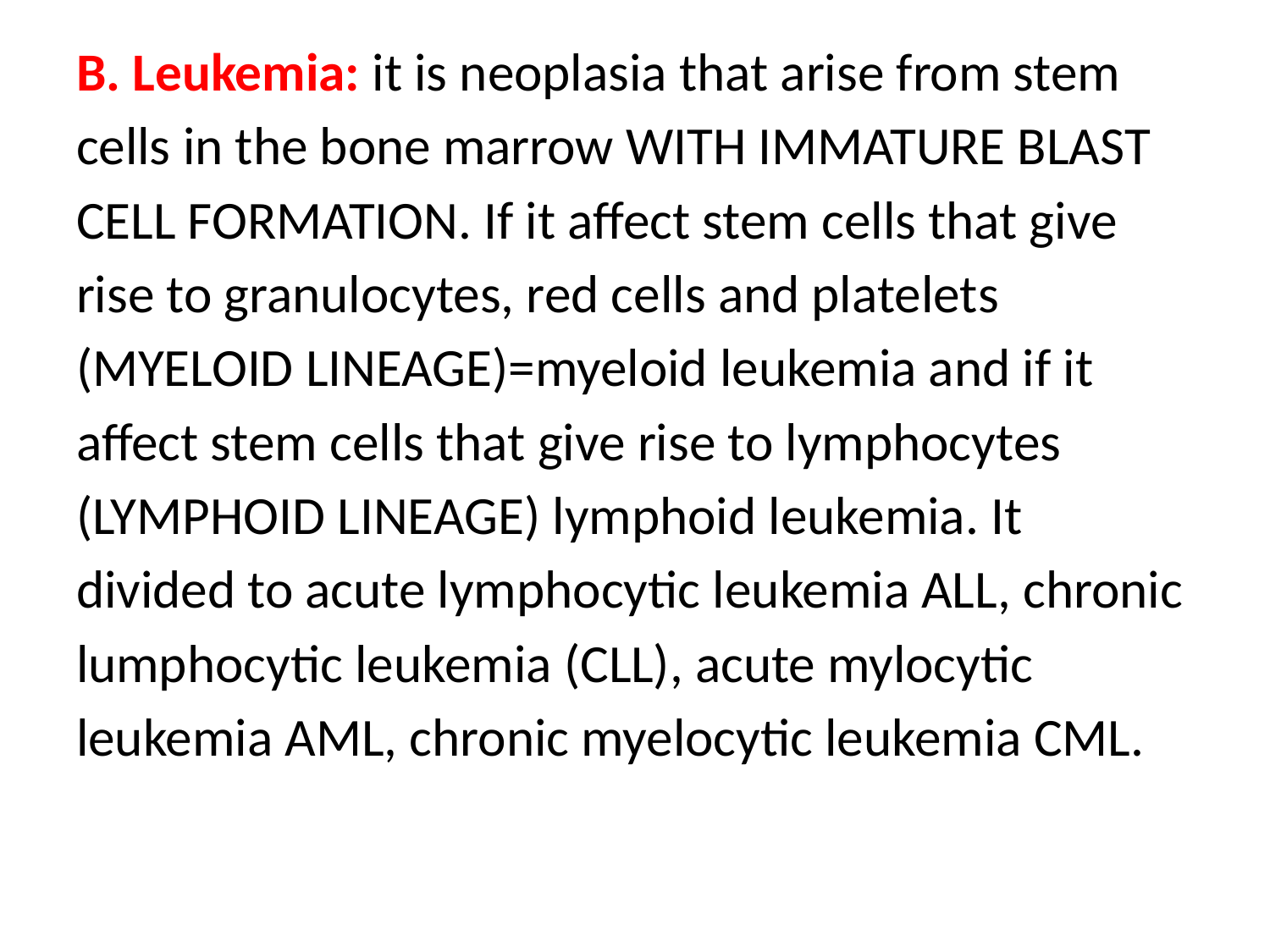

B. Leukemia: it is neoplasia that arise from stem cells in the bone marrow WITH IMMATURE BLAST CELL FORMATION. If it affect stem cells that give rise to granulocytes, red cells and platelets (MYELOID LINEAGE)=myeloid leukemia and if it affect stem cells that give rise to lymphocytes (LYMPHOID LINEAGE) lymphoid leukemia. It divided to acute lymphocytic leukemia ALL, chronic lumphocytic leukemia (CLL), acute mylocytic leukemia AML, chronic myelocytic leukemia CML.
#